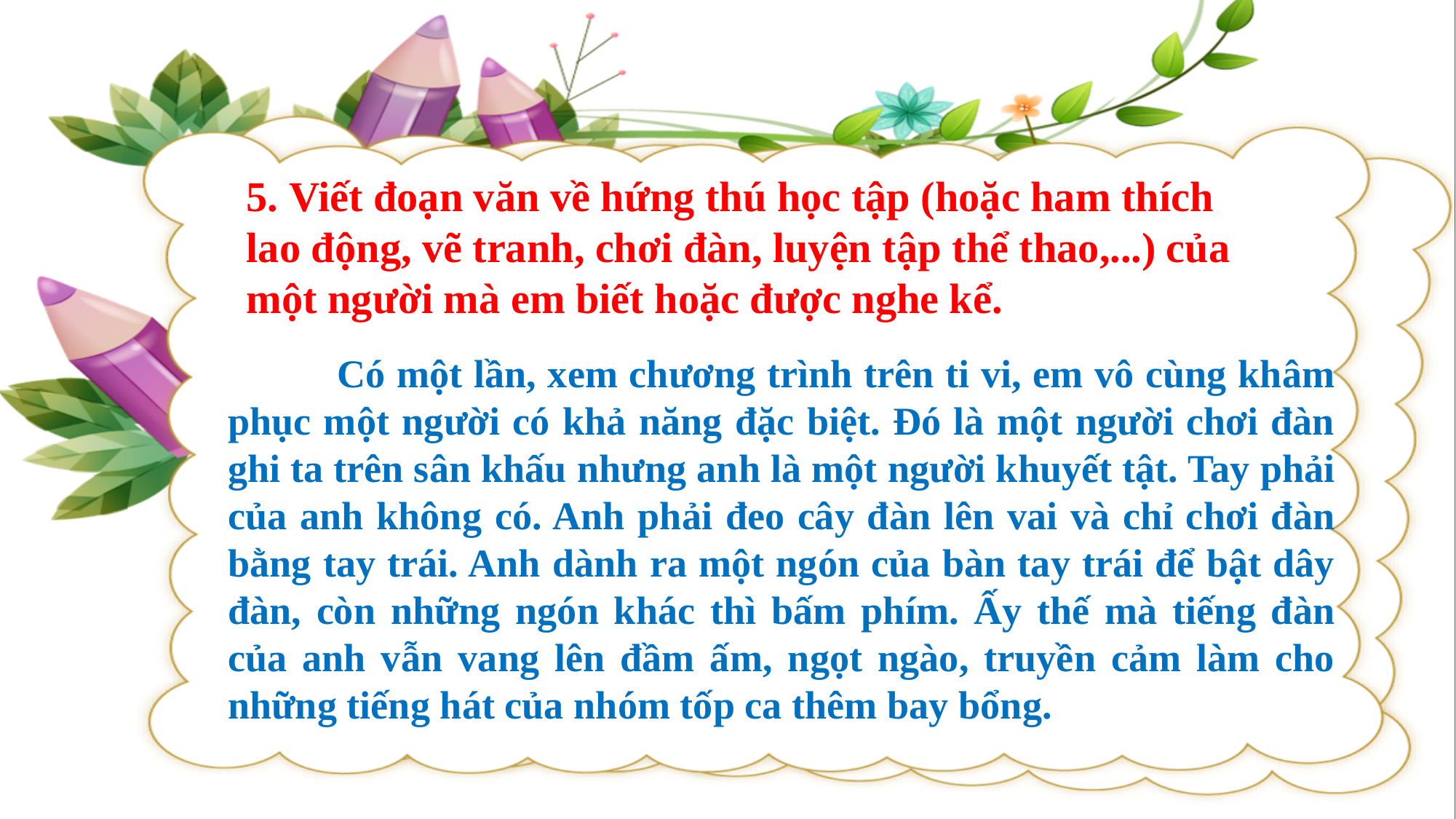

5. Viết đoạn văn về hứng thú học tập (hoặc ham thích lao động, vẽ tranh, chơi đàn, luyện tập thể thao,...) của một người mà em biết hoặc được nghe kể.
	Có một lần, xem chương trình trên ti vi, em vô cùng khâm phục một người có khả năng đặc biệt. Đó là một người chơi đàn ghi ta trên sân khấu nhưng anh là một người khuyết tật. Tay phải của anh không có. Anh phải đeo cây đàn lên vai và chỉ chơi đàn bằng tay trái. Anh dành ra một ngón của bàn tay trái để bật dây đàn, còn những ngón khác thì bấm phím. Ấy thế mà tiếng đàn của anh vẫn vang lên đầm ấm, ngọt ngào, truyền cảm làm cho những tiếng hát của nhóm tốp ca thêm bay bổng.